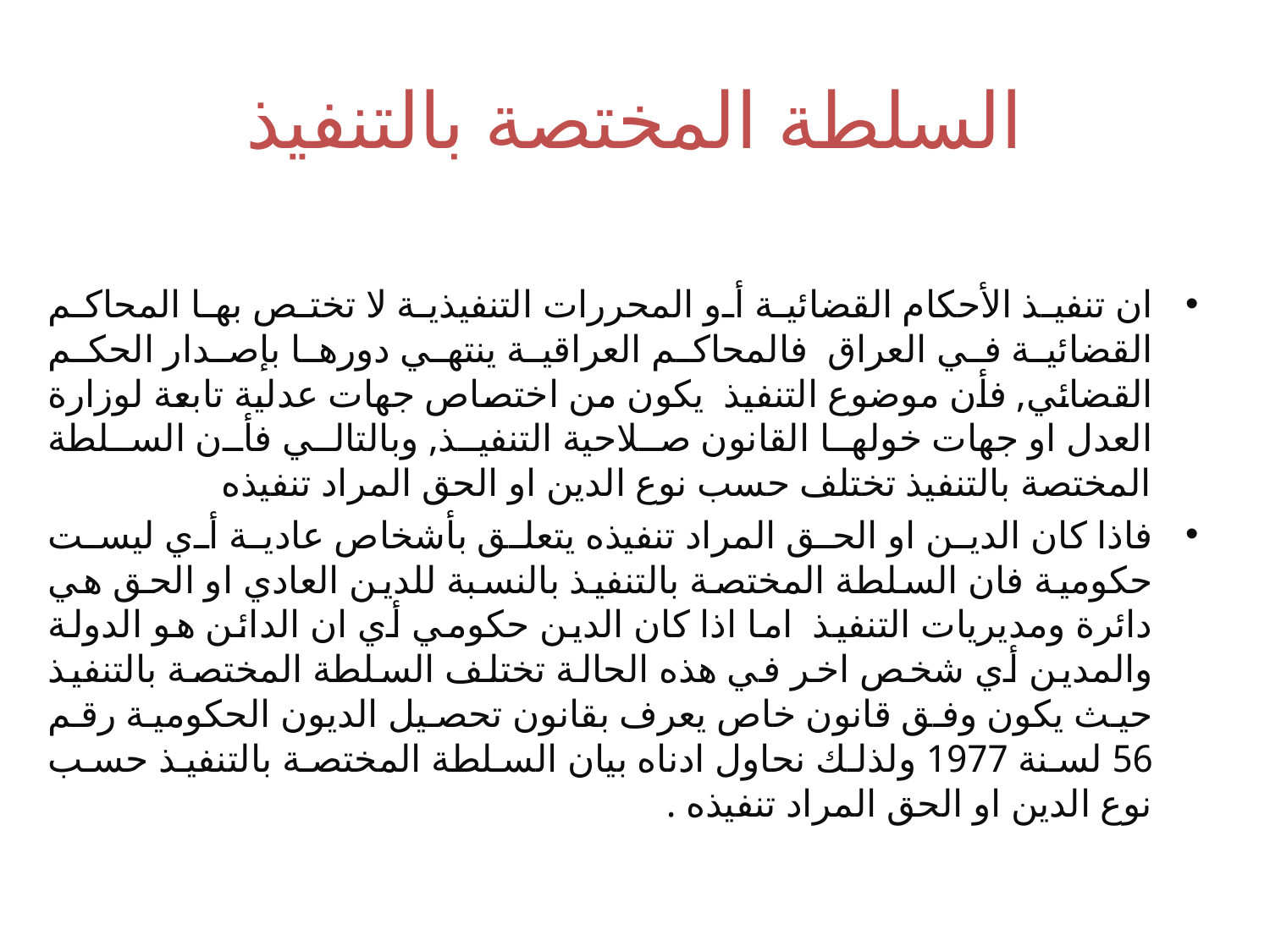

# السلطة المختصة بالتنفيذ

ان تنفيذ الأحكام القضائية أو المحررات التنفيذية لا تختص بها المحاكم القضائية في العراق  فالمحاكم العراقية ينتهي دورها بإصدار الحكم القضائي, فأن موضوع التنفيذ  يكون من اختصاص جهات عدلية تابعة لوزارة العدل او جهات خولها القانون صلاحية التنفيذ, وبالتالي فأن السلطة المختصة بالتنفيذ تختلف حسب نوع الدين او الحق المراد تنفيذه
فاذا كان الدين او الحق المراد تنفيذه يتعلق بأشخاص عادية أي ليست حكومية فان السلطة المختصة بالتنفيذ بالنسبة للدين العادي او الحق هي دائرة ومديريات التنفيذ  اما اذا كان الدين حكومي أي ان الدائن هو الدولة والمدين أي شخص اخر في هذه الحالة تختلف السلطة المختصة بالتنفيذ حيث يكون وفق قانون خاص يعرف بقانون تحصيل الديون الحكومية رقم 56 لسنة 1977 ولذلك نحاول ادناه بيان السلطة المختصة بالتنفيذ حسب نوع الدين او الحق المراد تنفيذه .